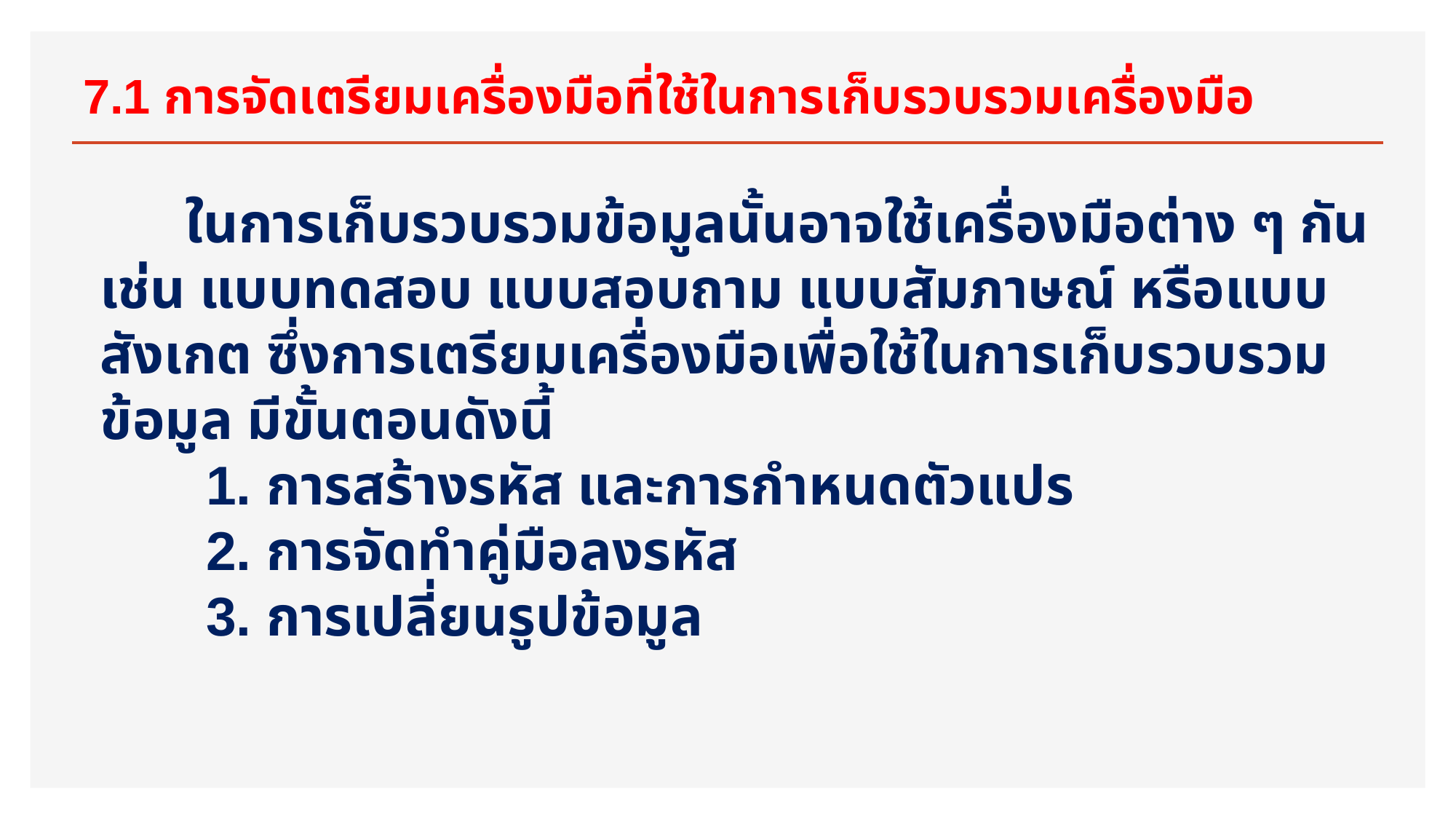

# 7.1 การจัดเตรียมเครื่องมือที่ใช้ในการเก็บรวบรวมเครื่องมือ
      ในการเก็บรวบรวมข้อมูลนั้นอาจใช้เครื่องมือต่าง ๆ กัน เช่น แบบทดสอบ แบบสอบถาม แบบสัมภาษณ์ หรือแบบสังเกต ซึ่งการเตรียมเครื่องมือเพื่อใช้ในการเก็บรวบรวมข้อมูล มีขั้นตอนดังนี้
       1. การสร้างรหัส และการกำหนดตัวแปร
       2. การจัดทำคู่มือลงรหัส
       3. การเปลี่ยนรูปข้อมูล